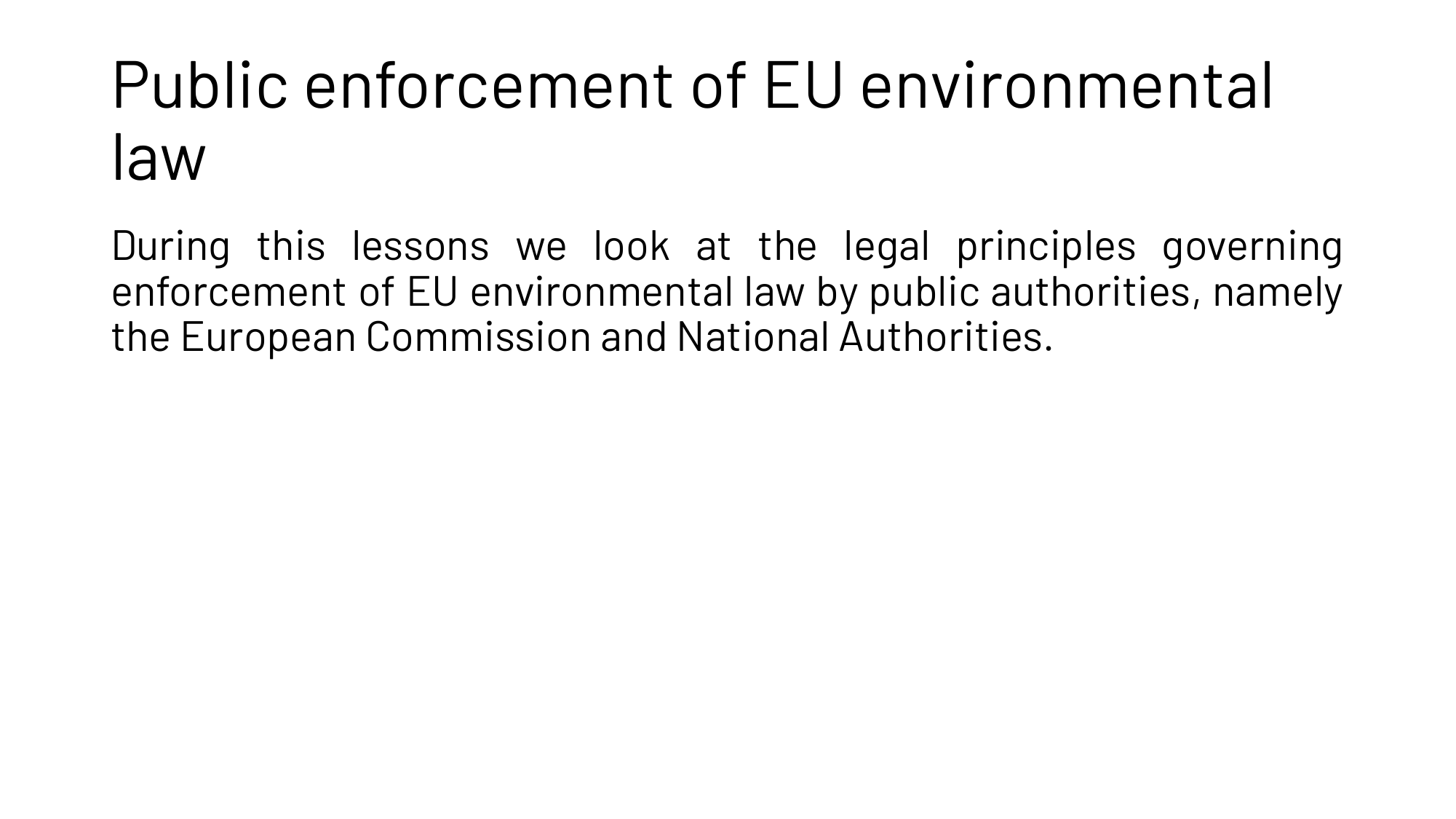

# Public enforcement of EU environmental law
During this lessons we look at the legal principles governing enforcement of EU environmental law by public authorities, namely the European Commission and National Authorities.